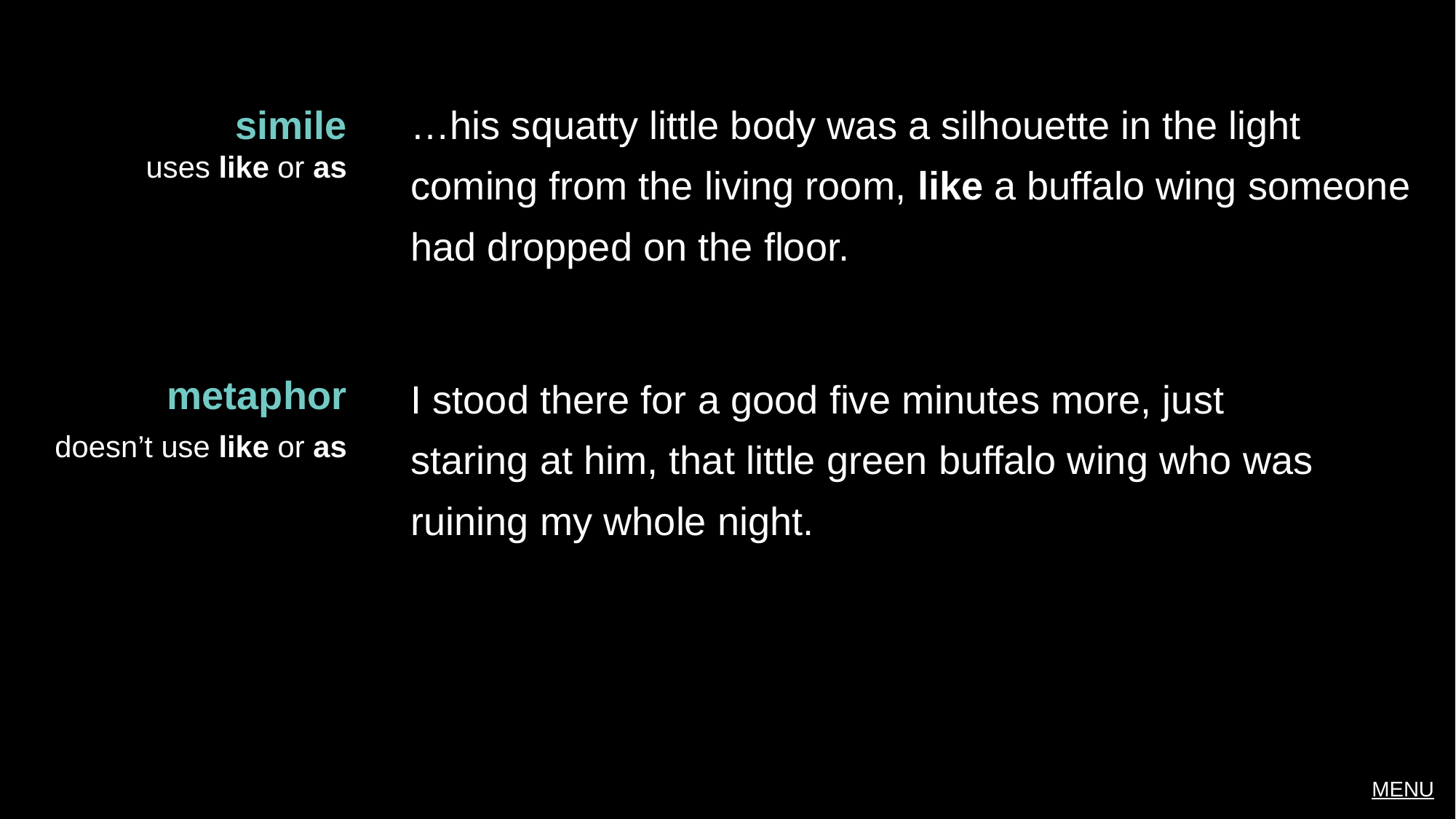

simile
…his squatty little body was a silhouette in the light coming from the living room, like a buffalo wing someone had dropped on the floor.

uses like or as
metaphor
I stood there for a good five minutes more, just staring at him, that little green buffalo wing who was ruining my whole night.
doesn’t use like or as